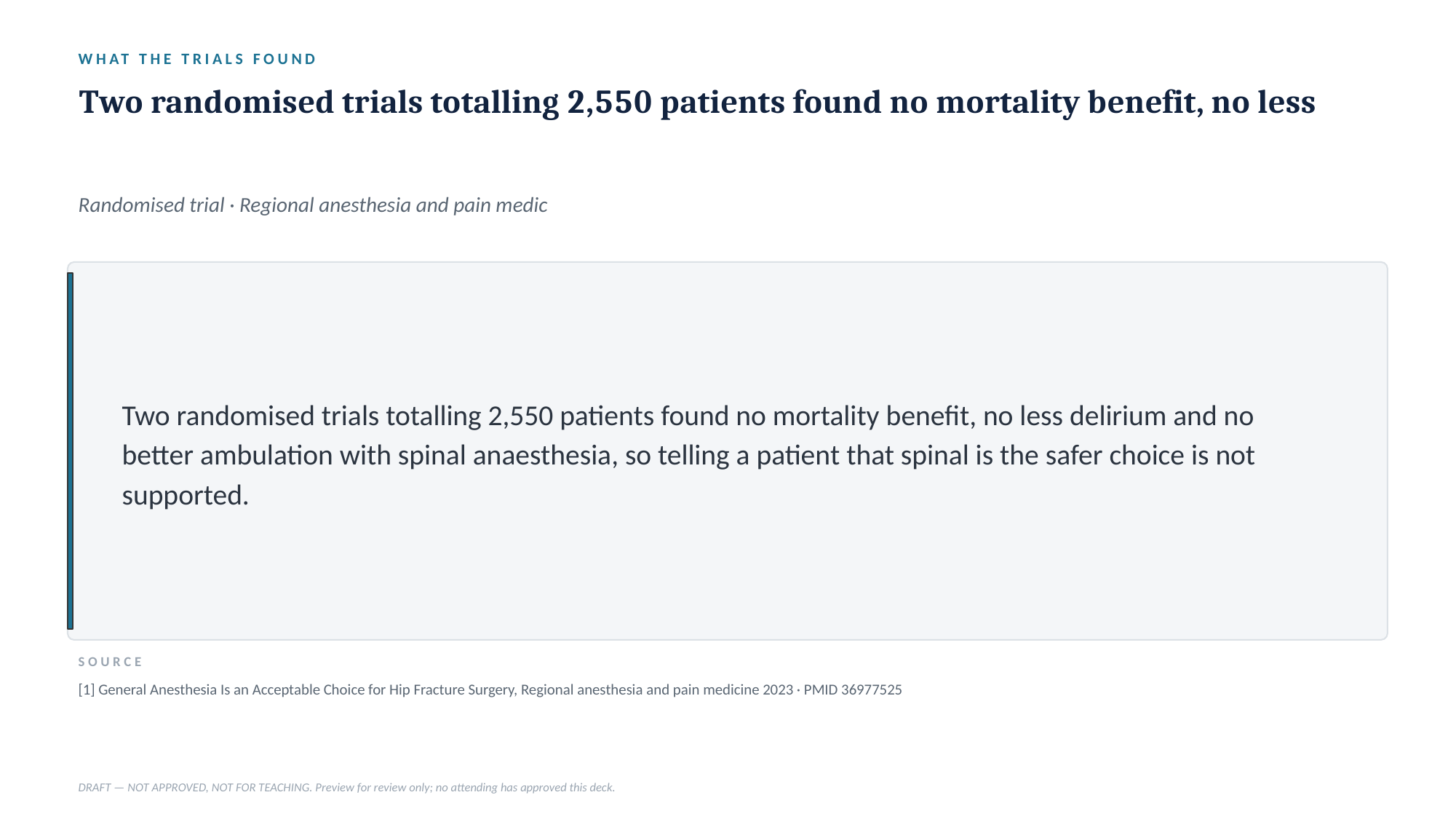

WHAT THE TRIALS FOUND
Two randomised trials totalling 2,550 patients found no mortality benefit, no less
Randomised trial · Regional anesthesia and pain medic

Two randomised trials totalling 2,550 patients found no mortality benefit, no less delirium and no better ambulation with spinal anaesthesia, so telling a patient that spinal is the safer choice is not supported.
SOURCE
[1] General Anesthesia Is an Acceptable Choice for Hip Fracture Surgery, Regional anesthesia and pain medicine 2023 · PMID 36977525
DRAFT — NOT APPROVED, NOT FOR TEACHING. Preview for review only; no attending has approved this deck.